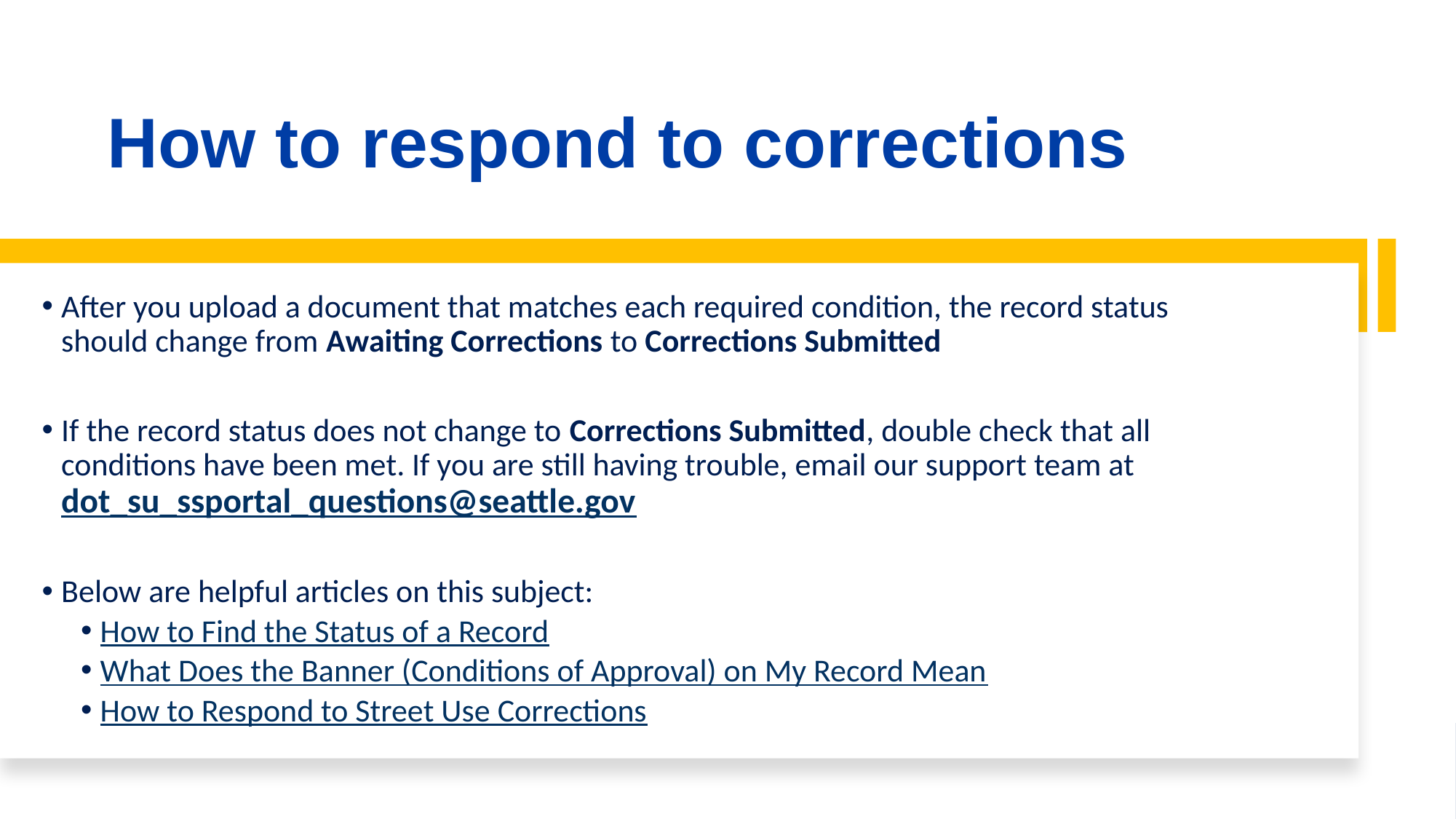

# How to respond to corrections

After you upload a document that matches each required condition, the record status should change from Awaiting Corrections to Corrections Submitted

If the record status does not change to Corrections Submitted, double check that all conditions have been met. If you are still having trouble, email our support team at dot_su_ssportal_questions@seattle.gov

Below are helpful articles on this subject:
How to Find the Status of a Record
What Does the Banner (Conditions of Approval) on My Record Mean
How to Respond to Street Use Corrections